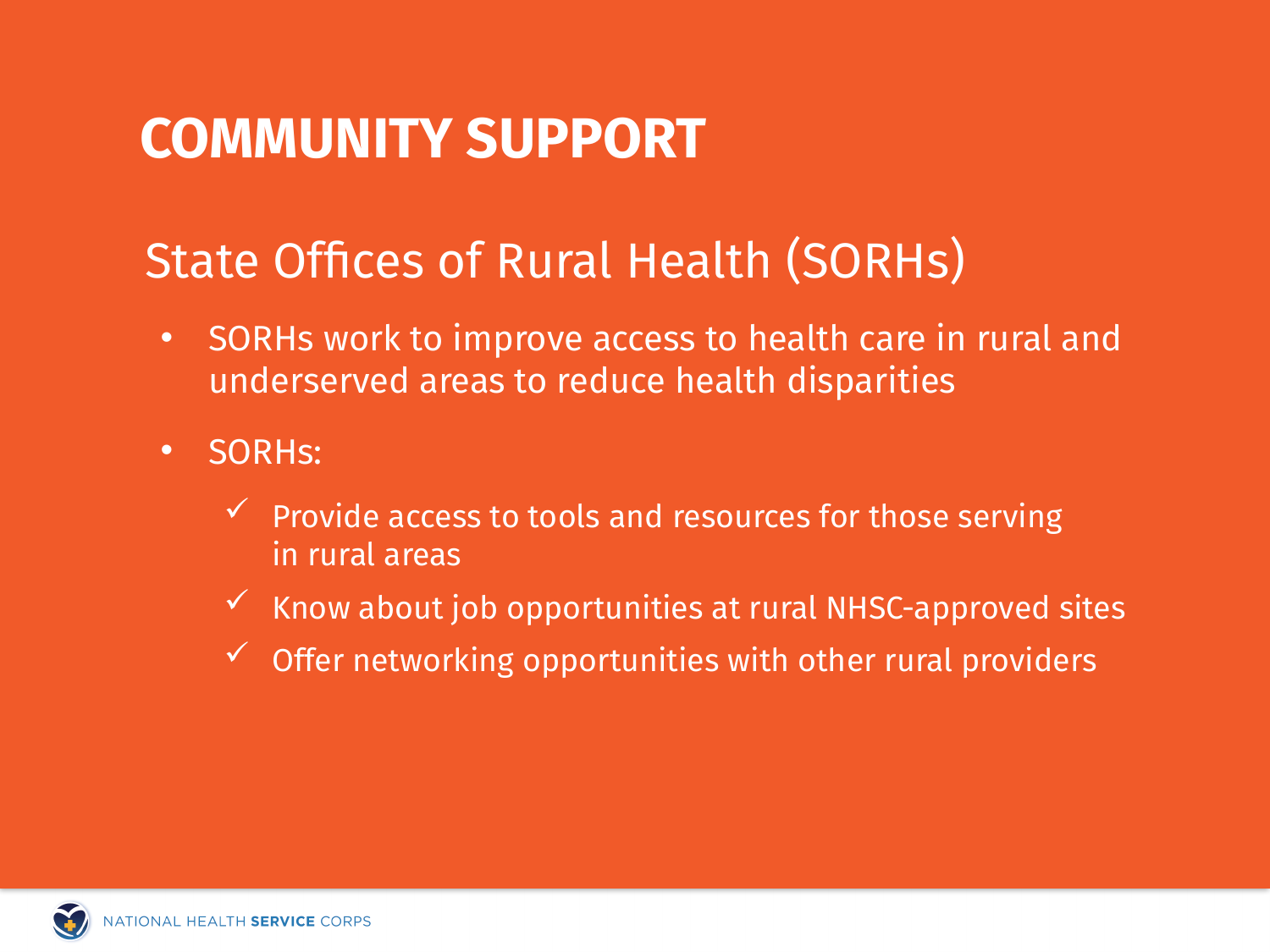

# Community support
	State Offices of Rural Health (SORHs)
SORHs work to improve access to health care in rural and underserved areas to reduce health disparities
SORHs:
Provide access to tools and resources for those serving
in rural areas
Know about job opportunities at rural NHSC-approved sites
Offer networking opportunities with other rural providers